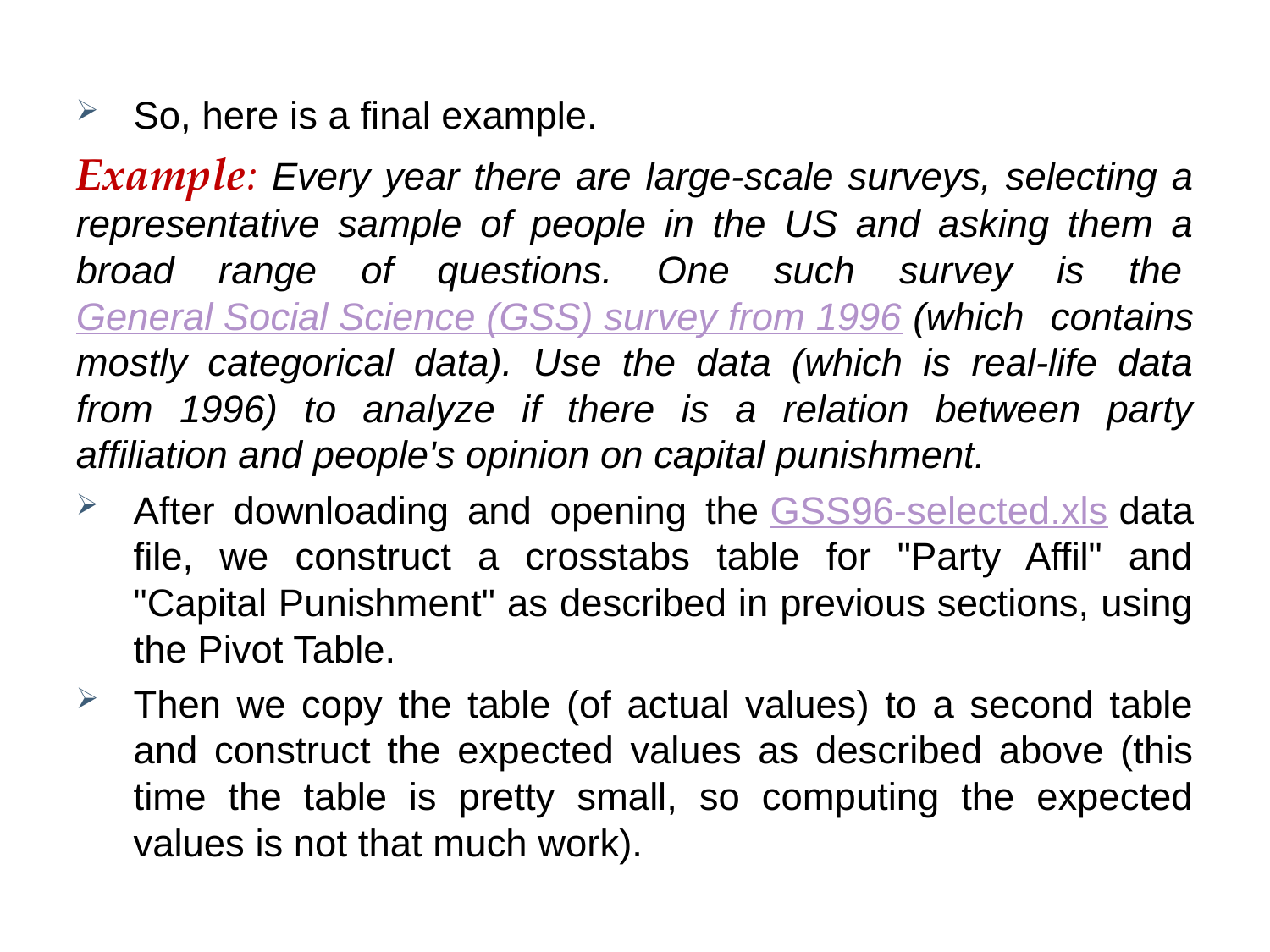

So, here is a final example.
Example: Every year there are large-scale surveys, selecting a representative sample of people in the US and asking them a broad range of questions. One such survey is the General Social Science (GSS) survey from 1996 (which contains mostly categorical data). Use the data (which is real-life data from 1996) to analyze if there is a relation between party affiliation and people's opinion on capital punishment.
After downloading and opening the GSS96-selected.xls data file, we construct a crosstabs table for "Party Affil" and "Capital Punishment" as described in previous sections, using the Pivot Table.
Then we copy the table (of actual values) to a second table and construct the expected values as described above (this time the table is pretty small, so computing the expected values is not that much work).